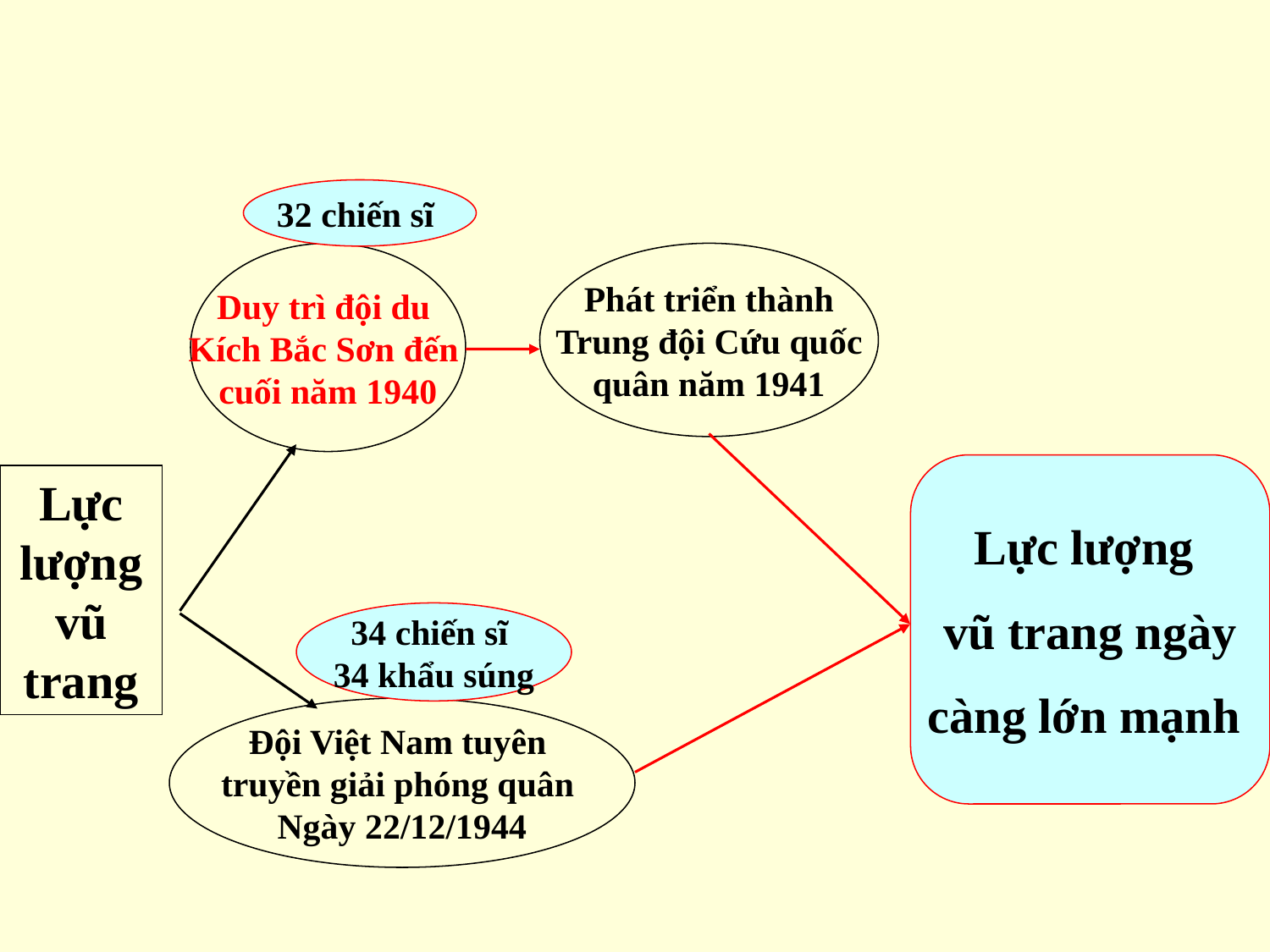

32 chiến sĩ
Duy trì đội du
Kích Bắc Sơn đến
cuối năm 1940
Phát triển thành
Trung đội Cứu quốc
 quân năm 1941

Lực lượng
vũ trang ngày
càng lớn mạnh
Lực lượng vũ trang
34 chiến sĩ
34 khẩu súng

Đội Việt Nam tuyên
truyền giải phóng quân
Ngày 22/12/1944